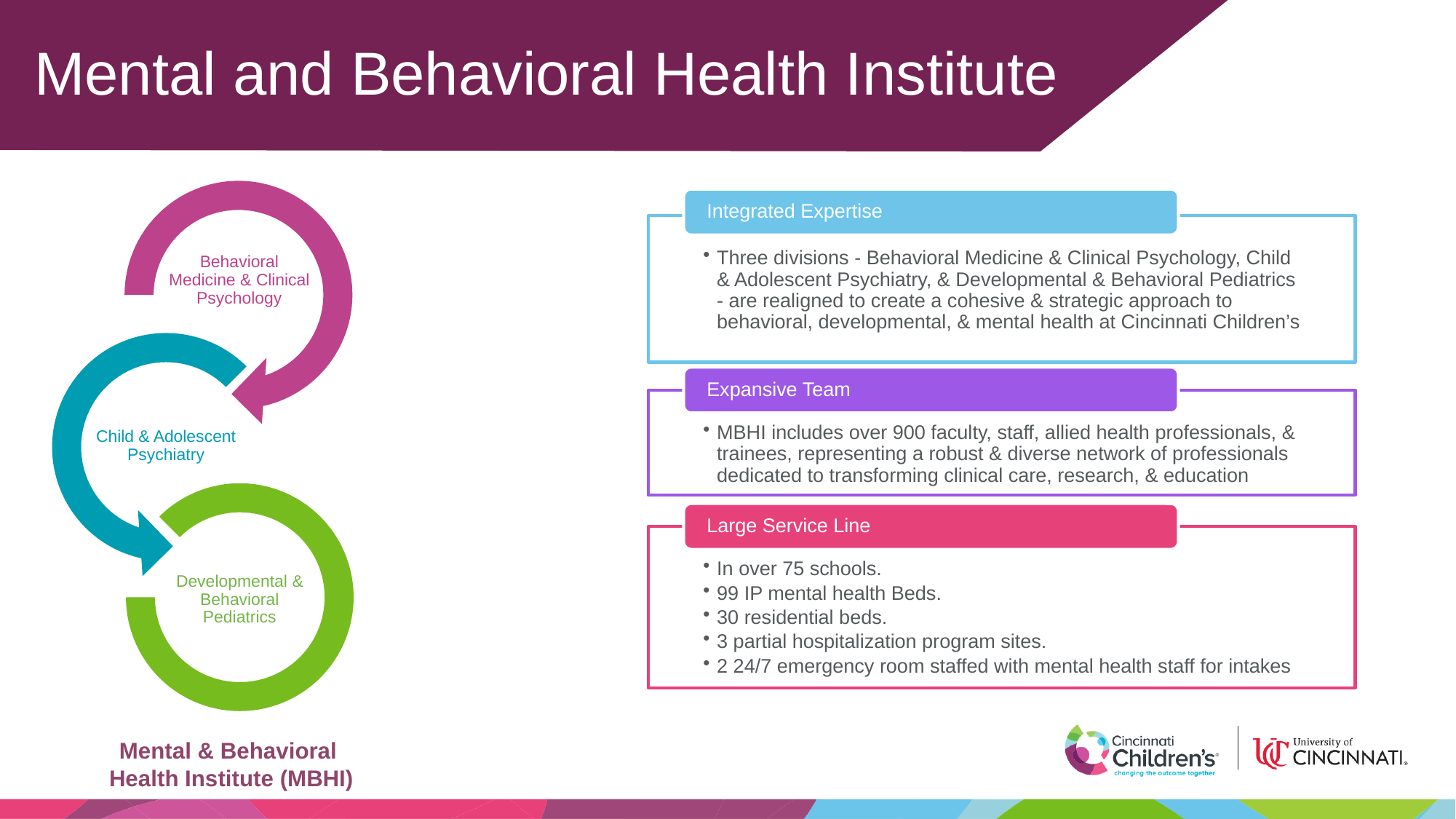

Mental and Behavioral Health Institute
Behavioral Medicine & Clinical Psychology
Child & Adolescent Psychiatry
Developmental & Behavioral Pediatrics
Three divisions - Behavioral Medicine & Clinical Psychology, Child & Adolescent Psychiatry, & Developmental & Behavioral Pediatrics - are realigned to create a cohesive & strategic approach to behavioral, developmental, & mental health at Cincinnati Children’s
Integrated Expertise
MBHI includes over 900 faculty, staff, allied health professionals, & trainees, representing a robust & diverse network of professionals dedicated to transforming clinical care, research, & education
Expansive Team
In over 75 schools.
99 IP mental health Beds.
30 residential beds.
3 partial hospitalization program sites.
2 24/7 emergency room staffed with mental health staff for intakes
Large Service Line
Mental & Behavioral
Health Institute (MBHI)